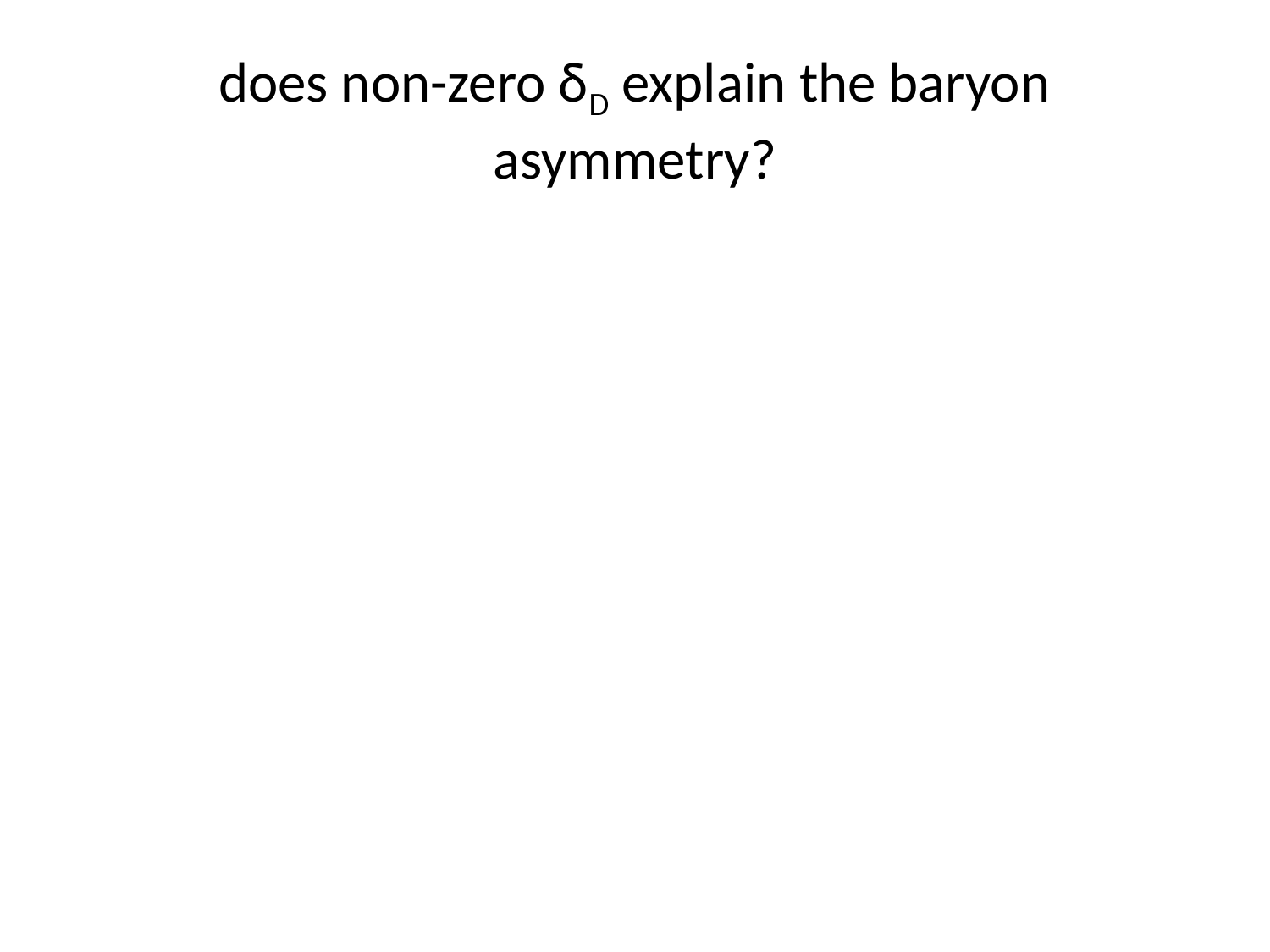

# does non-zero δD explain the baryon asymmetry?